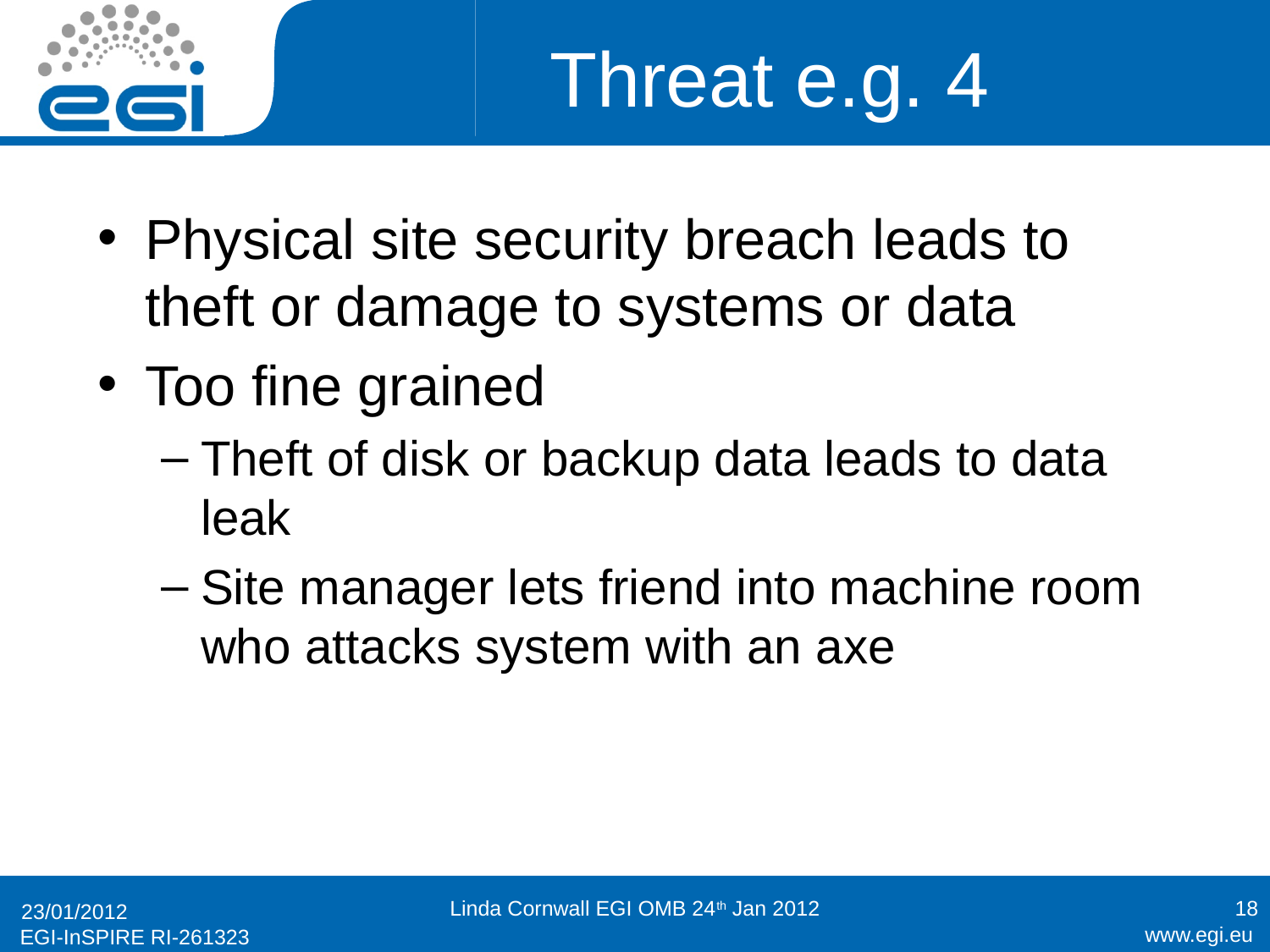

# Threat e.g. 4
Physical site security breach leads to theft or damage to systems or data
Too fine grained
Theft of disk or backup data leads to data leak
Site manager lets friend into machine room who attacks system with an axe
Linda Cornwall EGI OMB 24th Jan 2012
18
23/01/2012